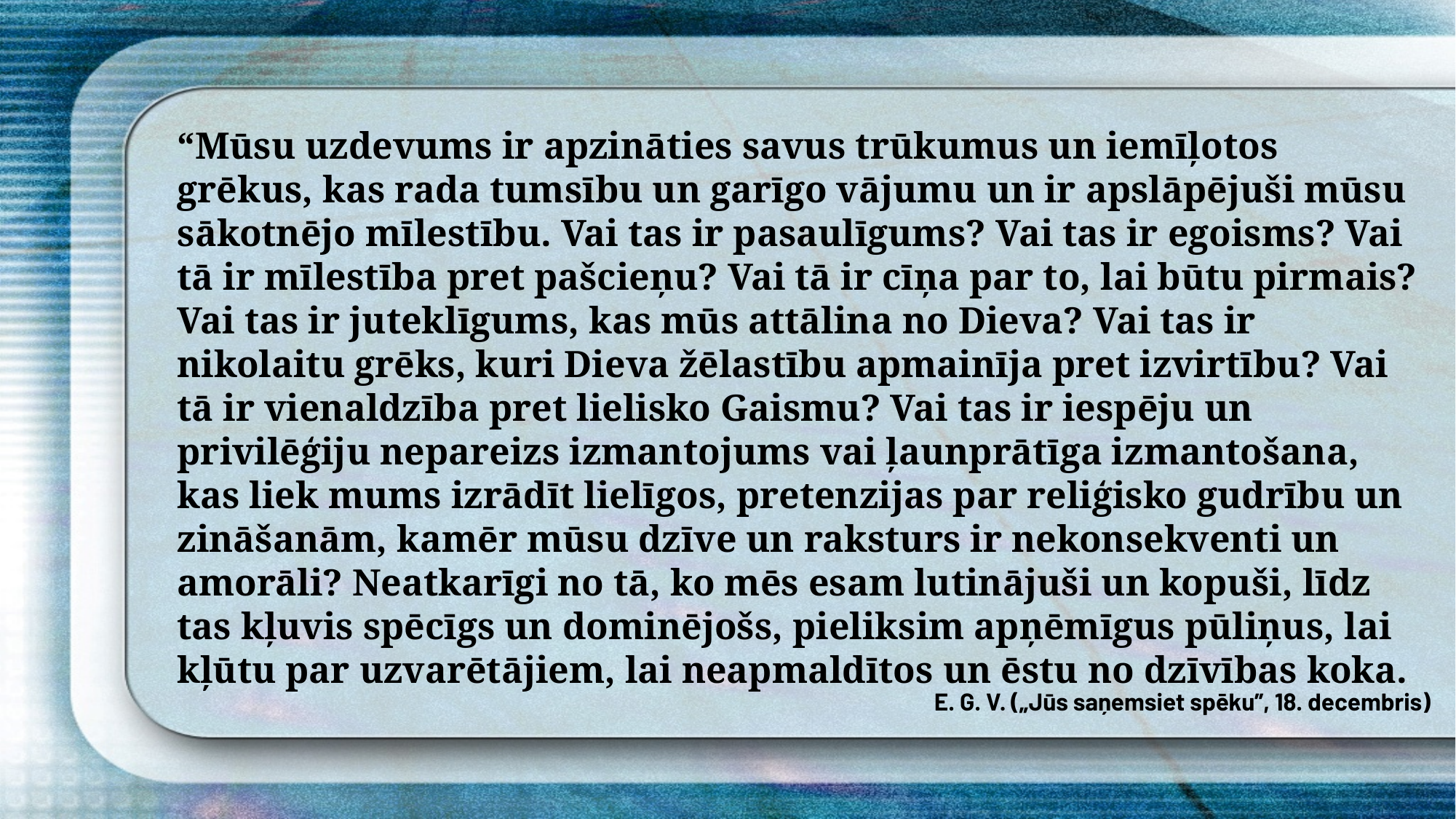

“Mūsu uzdevums ir apzināties savus trūkumus un iemīļotos grēkus, kas rada tumsību un garīgo vājumu un ir apslāpējuši mūsu sākotnējo mīlestību. Vai tas ir pasaulīgums? Vai tas ir egoisms? Vai tā ir mīlestība pret pašcieņu? Vai tā ir cīņa par to, lai būtu pirmais? Vai tas ir juteklīgums, kas mūs attālina no Dieva? Vai tas ir nikolaitu grēks, kuri Dieva žēlastību apmainīja pret izvirtību? Vai tā ir vienaldzība pret lielisko Gaismu? Vai tas ir iespēju un privilēģiju nepareizs izmantojums vai ļaunprātīga izmantošana, kas liek mums izrādīt lielīgos, pretenzijas par reliģisko gudrību un zināšanām, kamēr mūsu dzīve un raksturs ir nekonsekventi un amorāli? Neatkarīgi no tā, ko mēs esam lutinājuši un kopuši, līdz tas kļuvis spēcīgs un dominējošs, pieliksim apņēmīgus pūliņus, lai kļūtu par uzvarētājiem, lai neapmaldītos un ēstu no dzīvības koka.
E. G. V. („Jūs saņemsiet spēku”, 18. decembris)